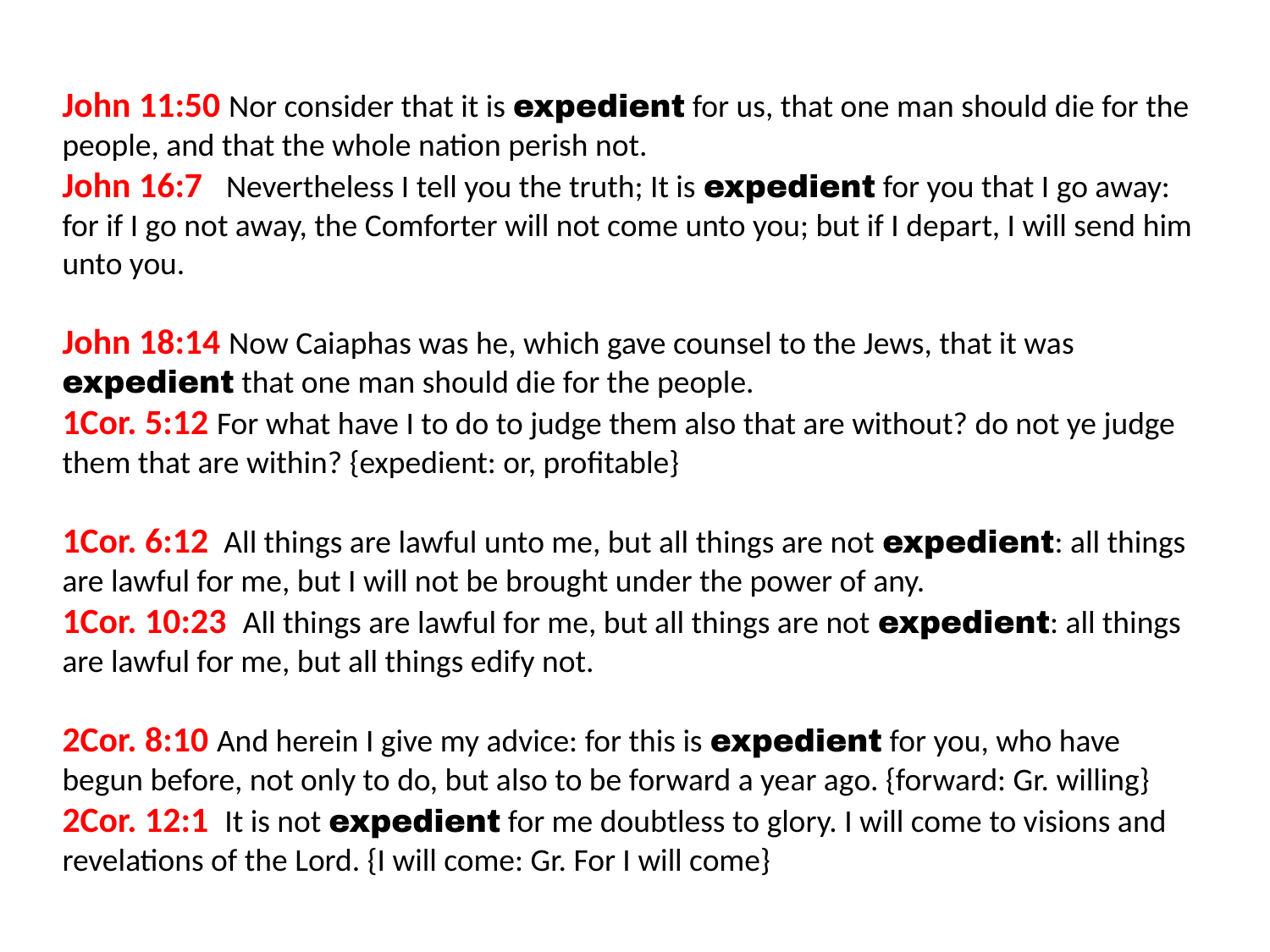

John 11:50 Nor consider that it is expedient for us, that one man should die for the people, and that the whole nation perish not.
John 16:7   Nevertheless I tell you the truth; It is expedient for you that I go away: for if I go not away, the Comforter will not come unto you; but if I depart, I will send him unto you.

John 18:14 Now Caiaphas was he, which gave counsel to the Jews, that it was expedient that one man should die for the people.
1Cor. 5:12 For what have I to do to judge them also that are without? do not ye judge them that are within? {expedient: or, profitable}

1Cor. 6:12  All things are lawful unto me, but all things are not expedient: all things are lawful for me, but I will not be brought under the power of any.
1Cor. 10:23  All things are lawful for me, but all things are not expedient: all things are lawful for me, but all things edify not.

2Cor. 8:10 And herein I give my advice: for this is expedient for you, who have begun before, not only to do, but also to be forward a year ago. {forward: Gr. willing}
2Cor. 12:1  It is not expedient for me doubtless to glory. I will come to visions and revelations of the Lord. {I will come: Gr. For I will come}